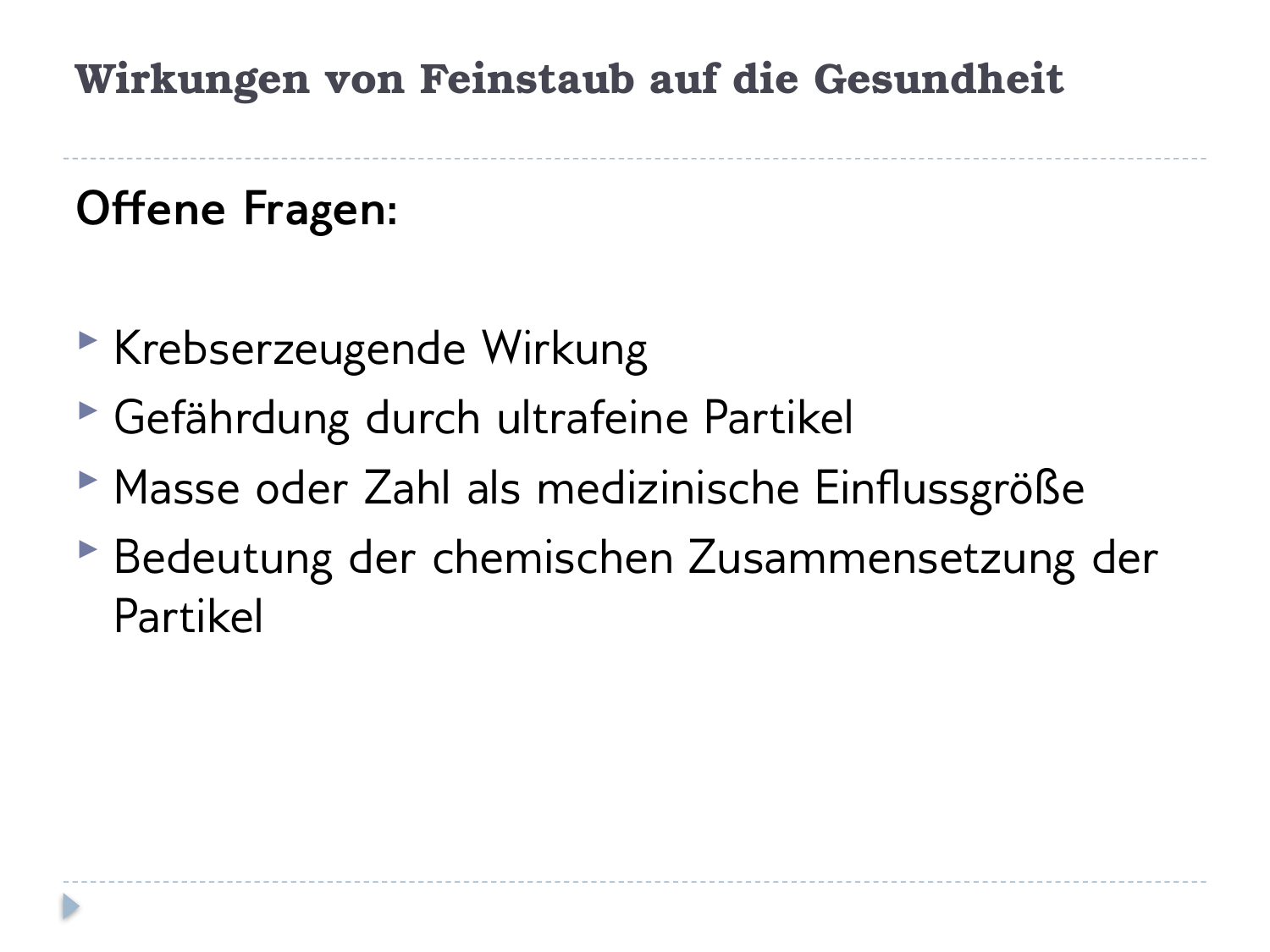

# Wirkungen von Feinstaub auf die Gesundheit
Offene Fragen:

Krebserzeugende Wirkung
Gefährdung durch ultrafeine Partikel
Masse oder Zahl als medizinische Einflussgröße
Bedeutung der chemischen Zusammensetzung der Partikel